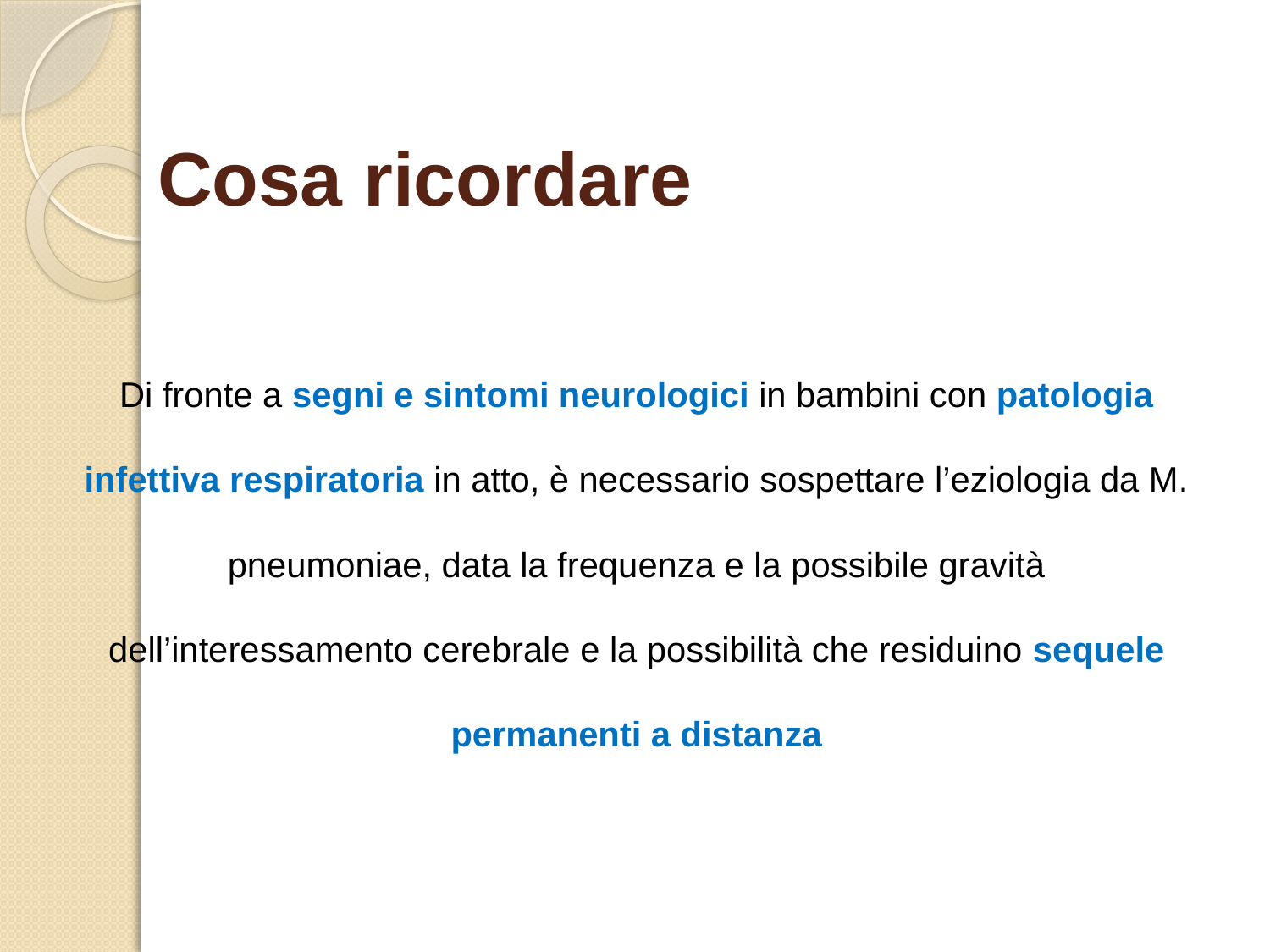

# Cosa ricordare
Di fronte a segni e sintomi neurologici in bambini con patologia infettiva respiratoria in atto, è necessario sospettare l’eziologia da M. pneumoniae, data la frequenza e la possibile gravità dell’interessamento cerebrale e la possibilità che residuino sequele permanenti a distanza